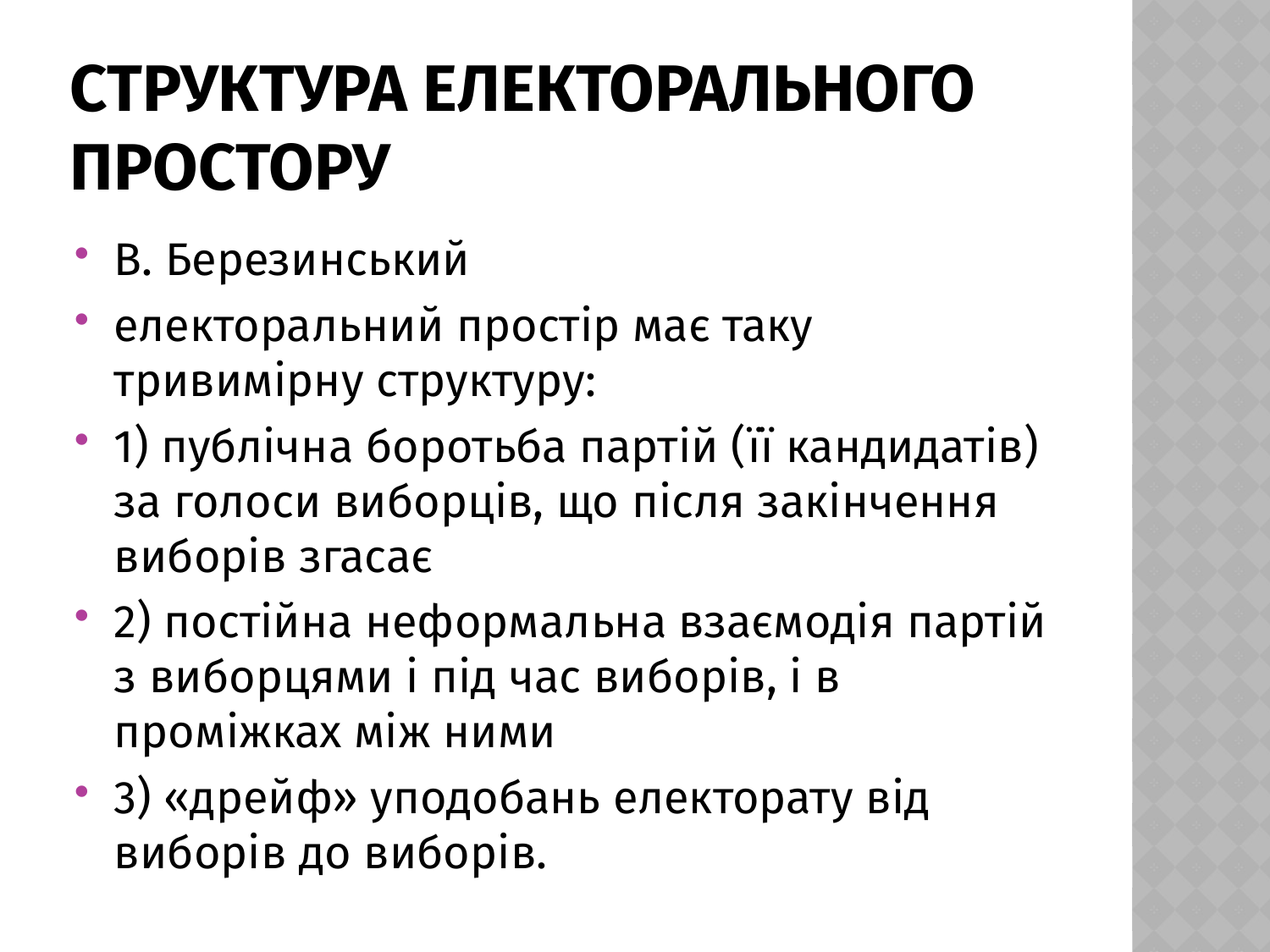

# Структура електорального простору
В. Березинський
електоральний простір має таку тривимірну структуру:
1) публічна боротьба партій (її кандидатів) за голоси виборців, що після закінчення виборів згасає
2) постійна неформальна взаємодія партій з виборцями і під час виборів, і в проміжках між ними
3) «дрейф» уподобань електорату від виборів до виборів.